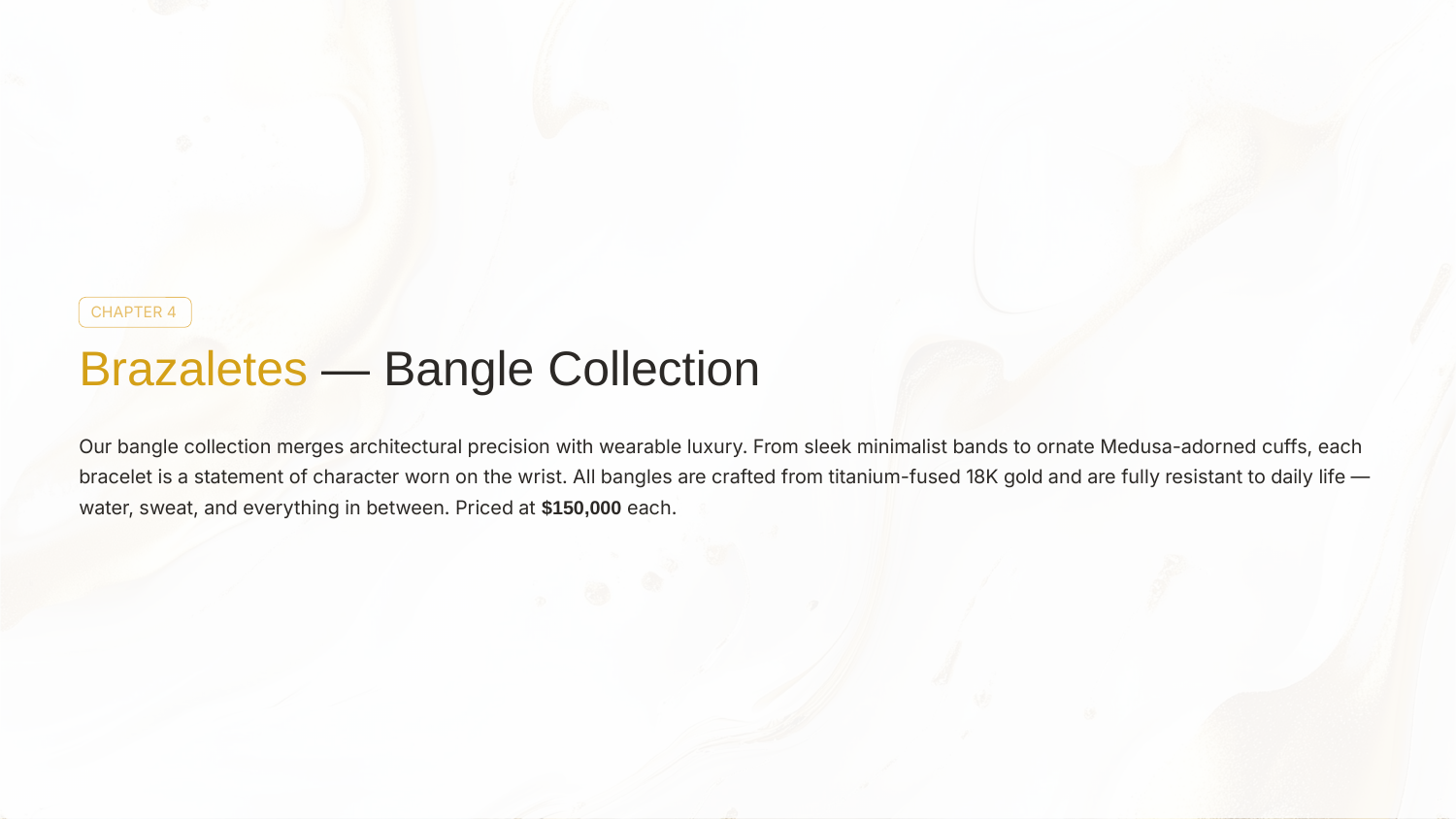

CHAPTER 4
Brazaletes — Bangle Collection
Our bangle collection merges architectural precision with wearable luxury. From sleek minimalist bands to ornate Medusa-adorned cuffs, each bracelet is a statement of character worn on the wrist. All bangles are crafted from titanium-fused 18K gold and are fully resistant to daily life — water, sweat, and everything in between. Priced at $150,000 each.